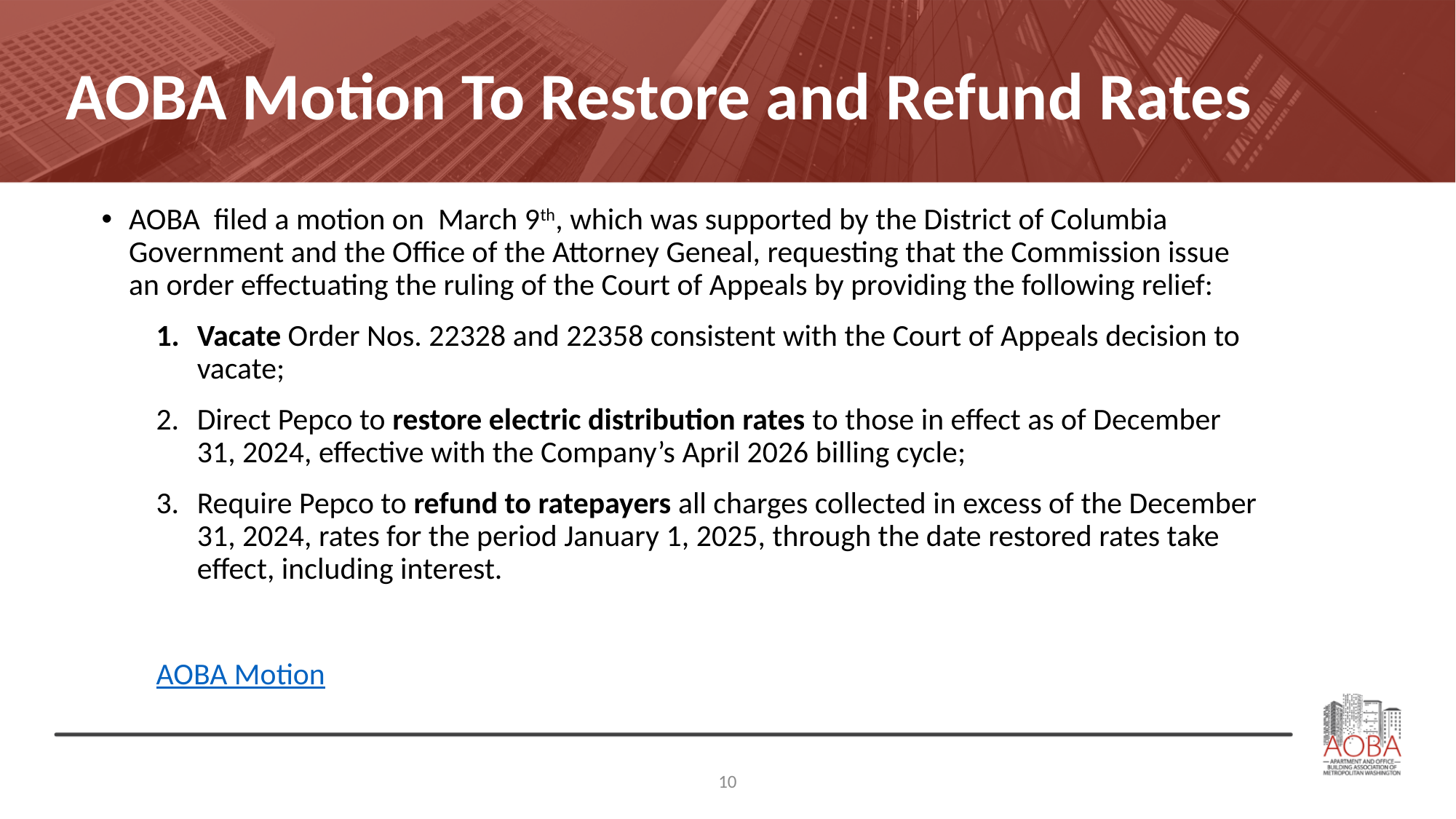

# AOBA Motion To Restore and Refund Rates
AOBA  filed a motion on  March 9th, which was supported by the District of Columbia Government and the Office of the Attorney Geneal, requesting that the Commission issue an order effectuating the ruling of the Court of Appeals by providing the following relief:
Vacate Order Nos. 22328 and 22358 consistent with the Court of Appeals decision to vacate;
Direct Pepco to restore electric distribution rates to those in effect as of December 31, 2024, effective with the Company’s April 2026 billing cycle;
Require Pepco to refund to ratepayers all charges collected in excess of the December 31, 2024, rates for the period January 1, 2025, through the date restored rates take effect, including interest.

AOBA Motion

10